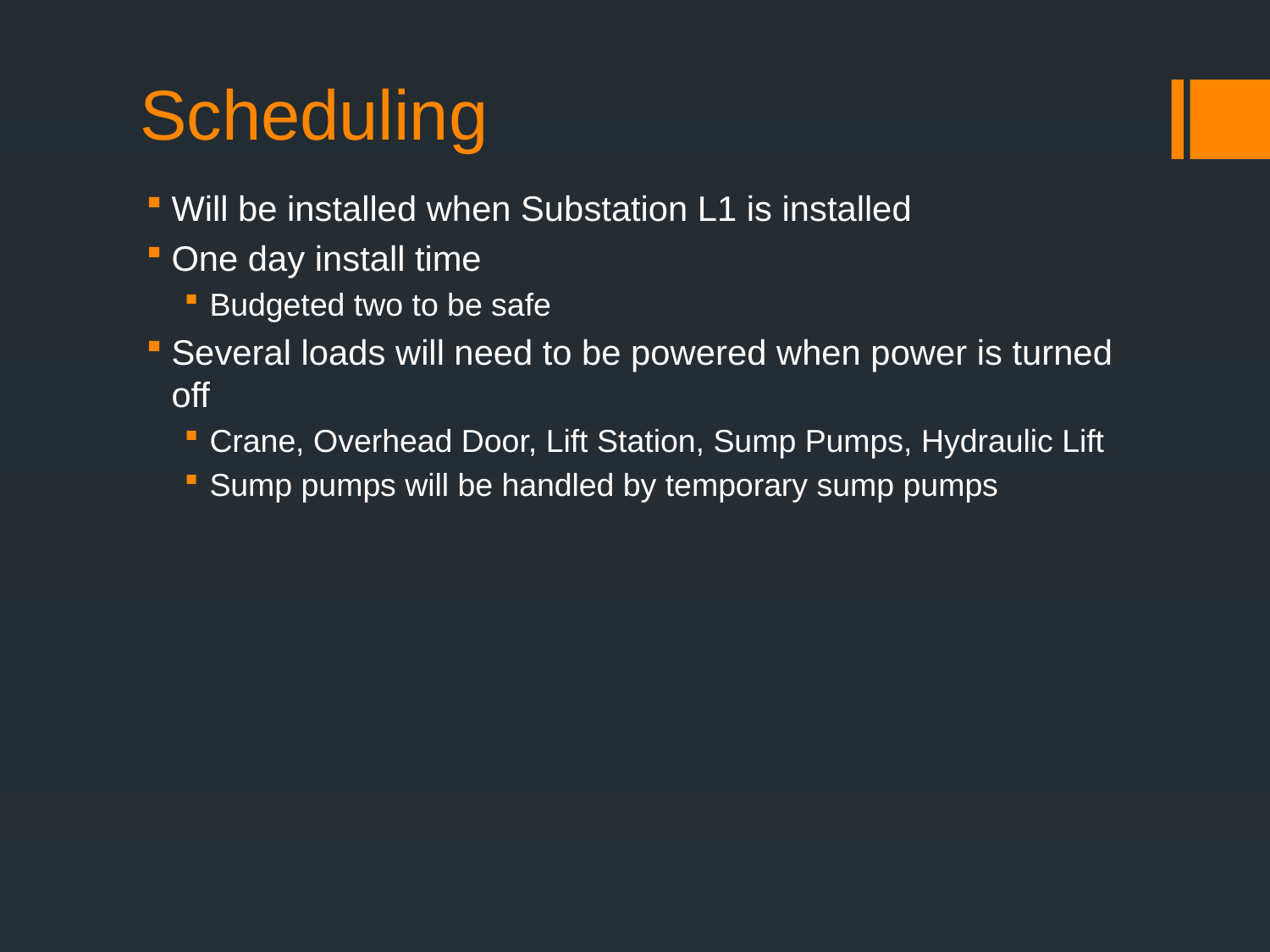

# Scheduling
Will be installed when Substation L1 is installed
One day install time
Budgeted two to be safe
Several loads will need to be powered when power is turned off
Crane, Overhead Door, Lift Station, Sump Pumps, Hydraulic Lift
Sump pumps will be handled by temporary sump pumps